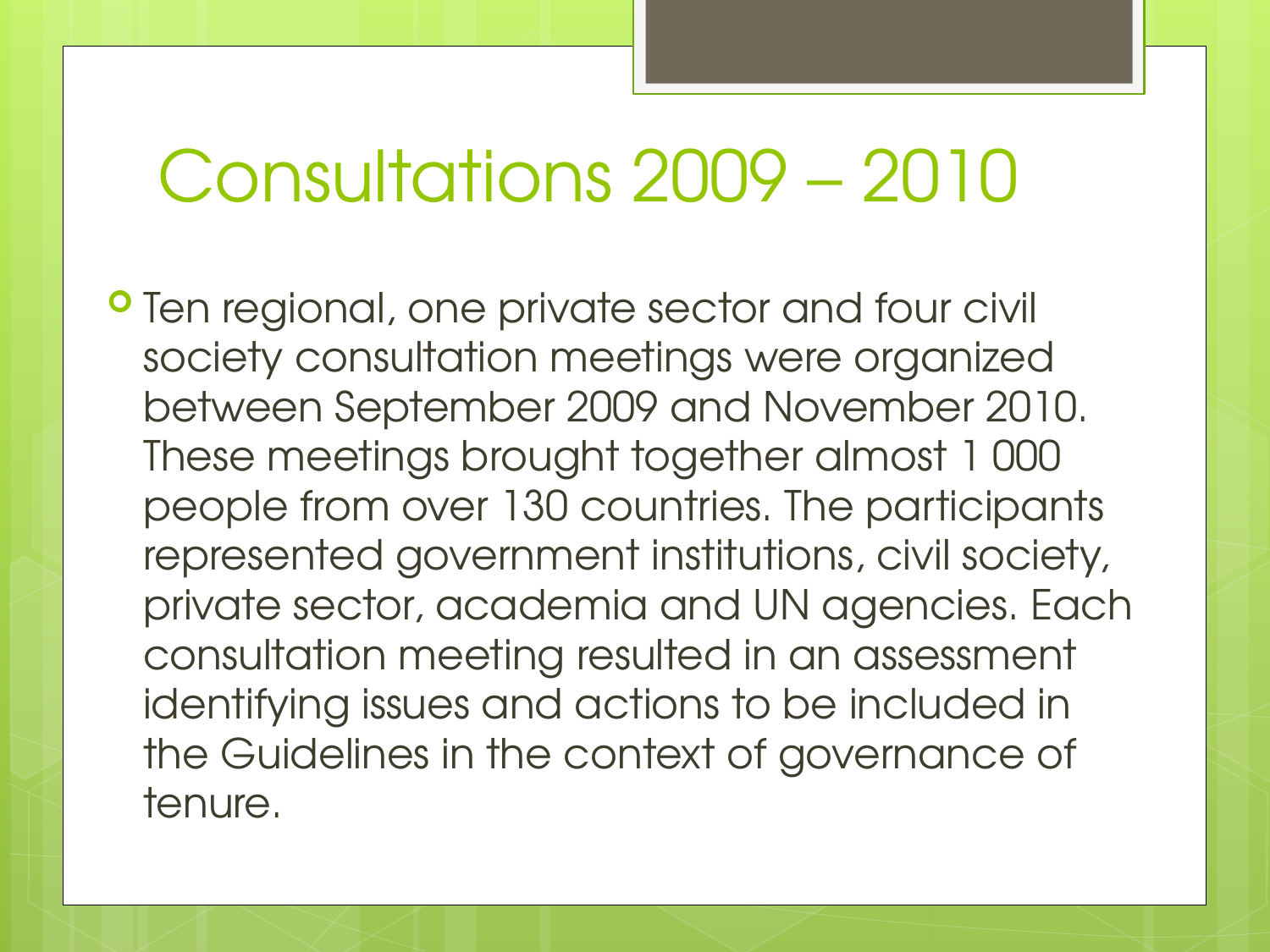

# Consultations 2009 – 2010

Ten regional, one private sector and four civil society consultation meetings were organized between September 2009 and November 2010. These meetings brought together almost 1 000 people from over 130 countries. The participants represented government institutions, civil society, private sector, academia and UN agencies. Each consultation meeting resulted in an assessment identifying issues and actions to be included in the Guidelines in the context of governance of tenure.